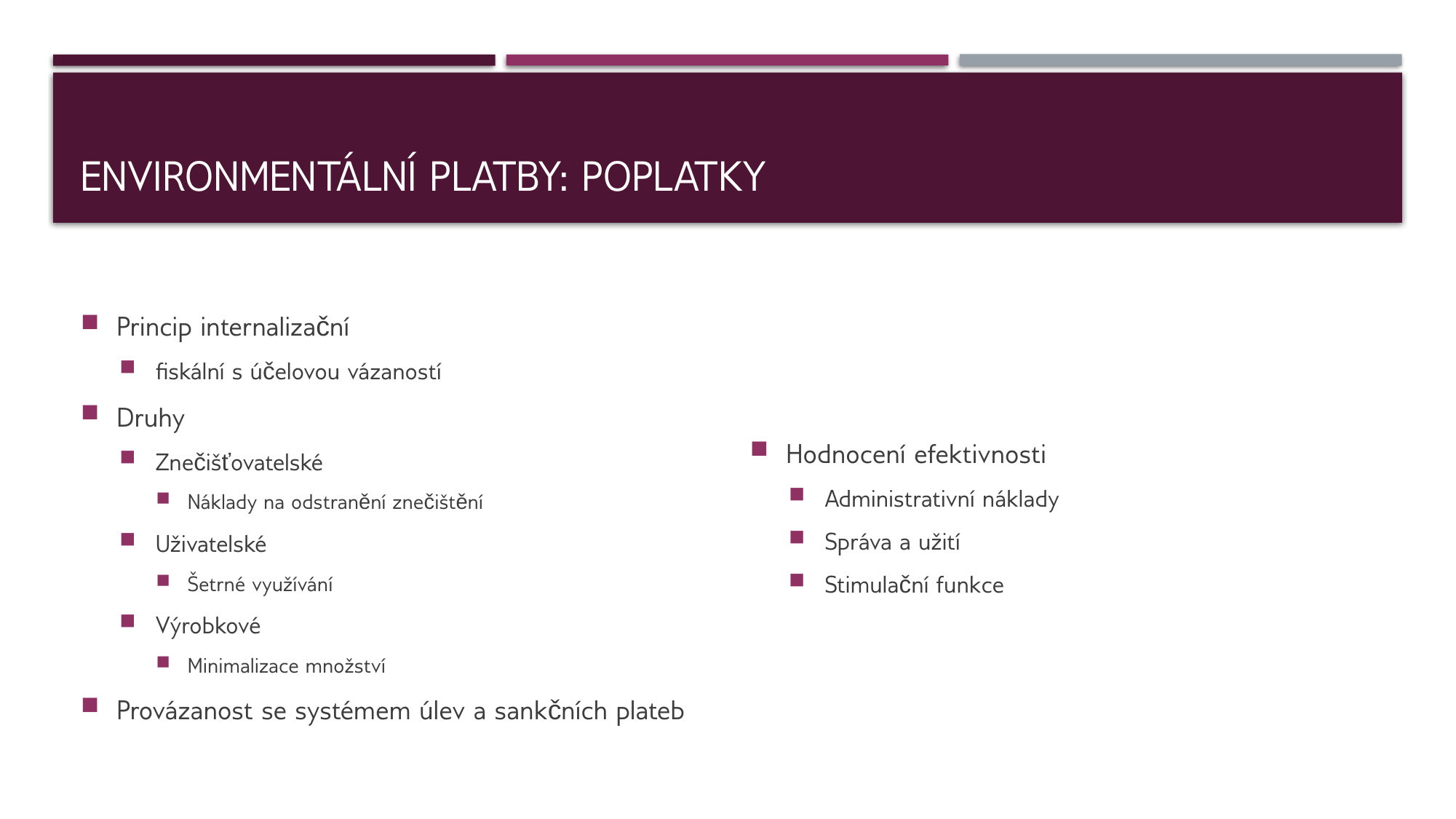

# Environmentální platby: Poplatky
Princip internalizační
fiskální s účelovou vázaností
Druhy
Znečišťovatelské
Náklady na odstranění znečištění
Uživatelské
Šetrné využívání
Výrobkové
Minimalizace množství
Provázanost se systémem úlev a sankčních plateb
Hodnocení efektivnosti
Administrativní náklady
Správa a užití
Stimulační funkce